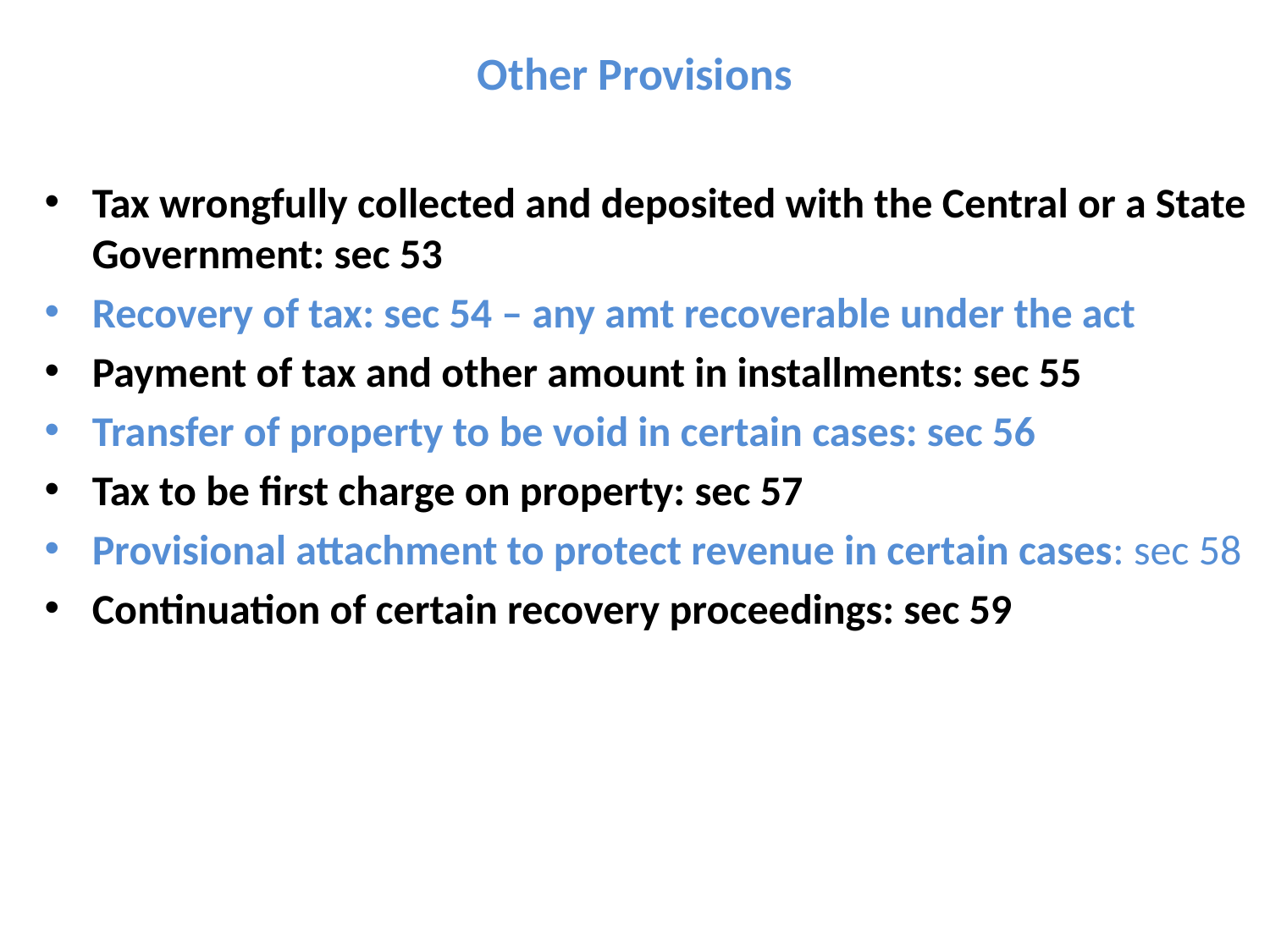

# Other Provisions
Tax wrongfully collected and deposited with the Central or a State Government: sec 53
Recovery of tax: sec 54 – any amt recoverable under the act
Payment of tax and other amount in installments: sec 55
Transfer of property to be void in certain cases: sec 56
Tax to be first charge on property: sec 57
Provisional attachment to protect revenue in certain cases: sec 58
Continuation of certain recovery proceedings: sec 59